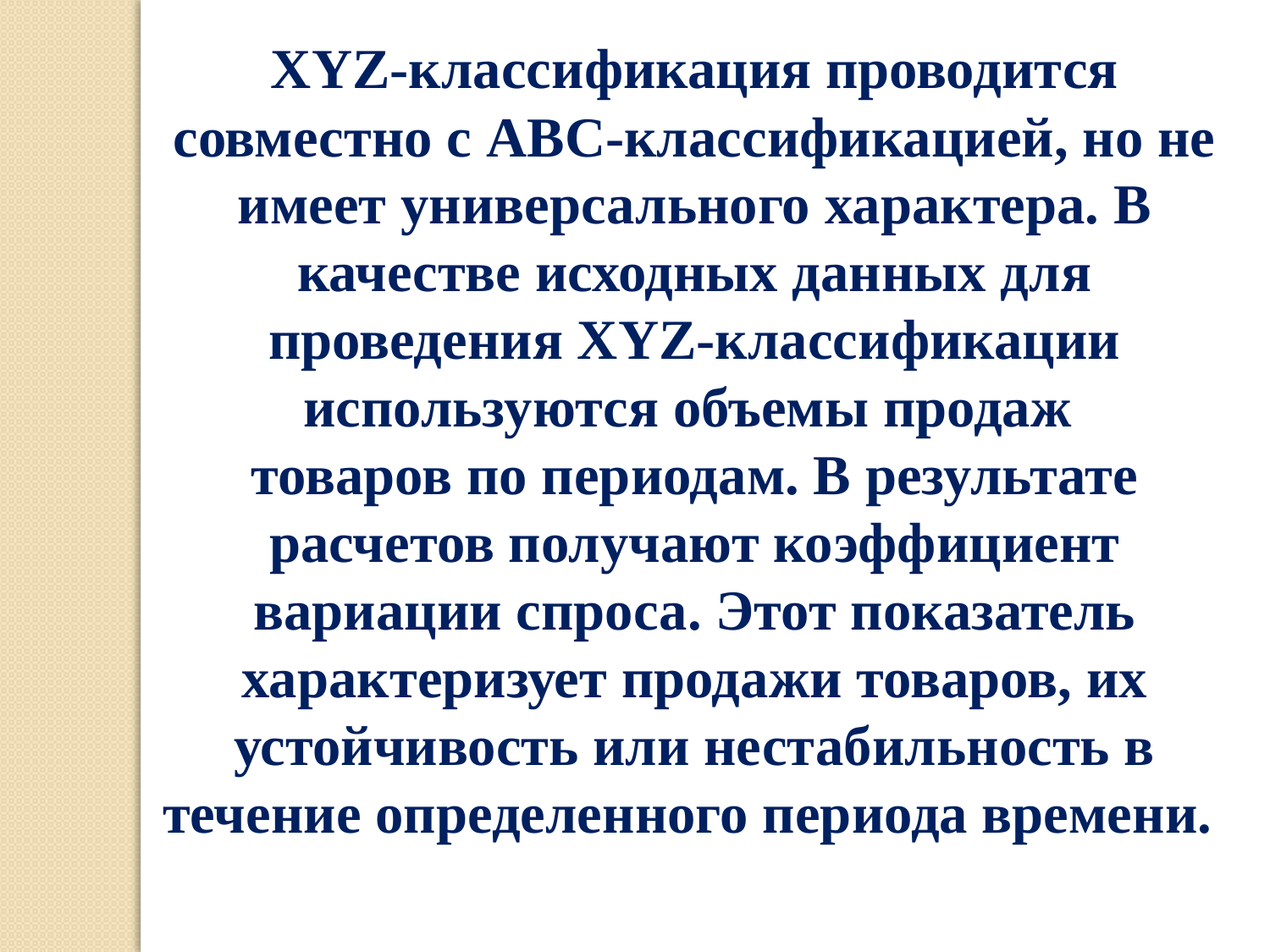

XYZ-классификация проводится совместно с АВС-классификацией, но не имеет универсального характера. В качестве исходных данных для проведения XYZ-классификации используются объемы продаж
товаров по периодам. В результате расчетов получают коэффициент вариации спроса. Этот показатель характеризует продажи товаров, их устойчивость или нестабильность в течение определенного периода времени.